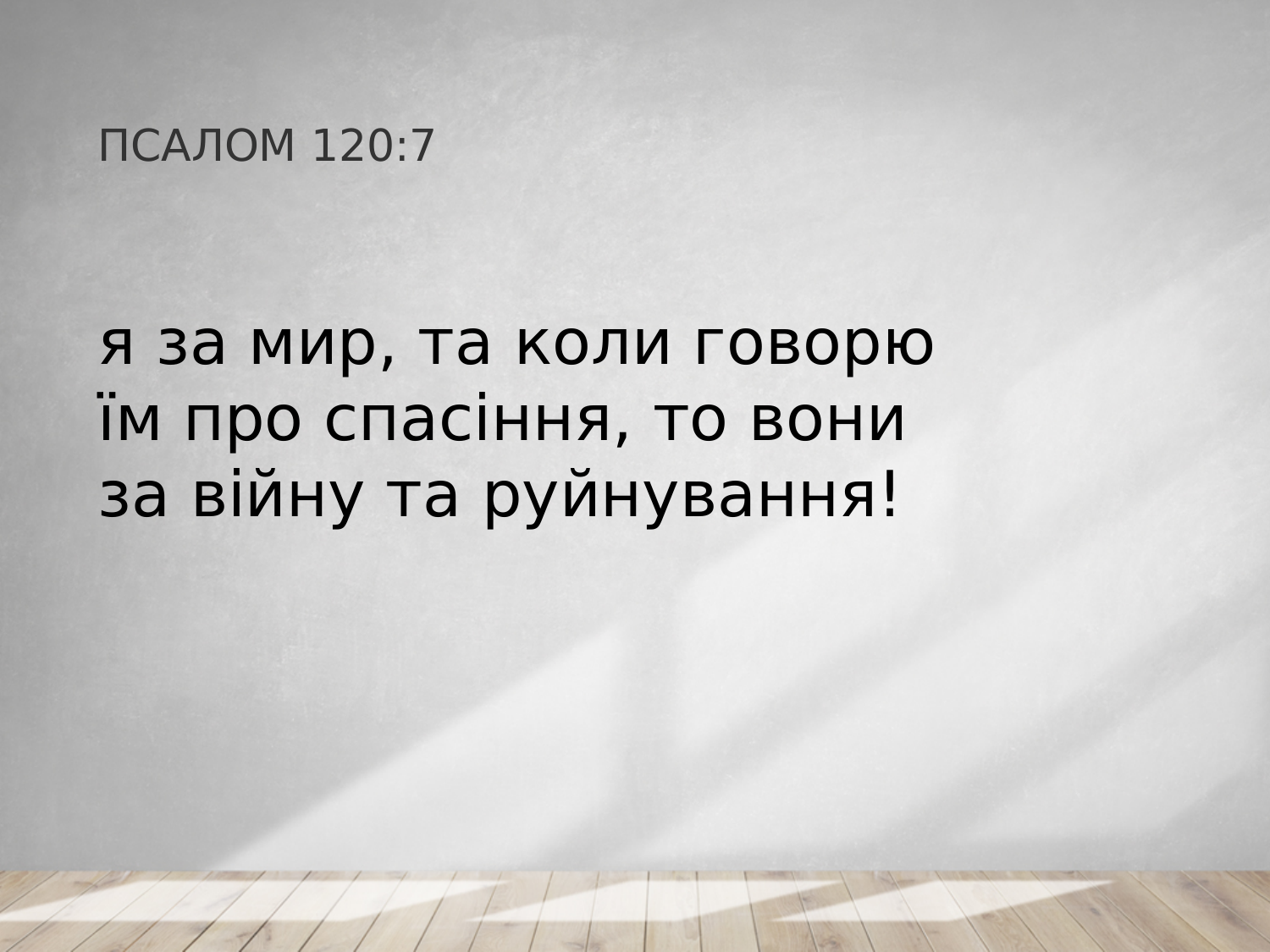

# ПСАЛОМ 120:7

я за мир, та коли говорю
їм про спасіння, то вони
за війну та руйнування!